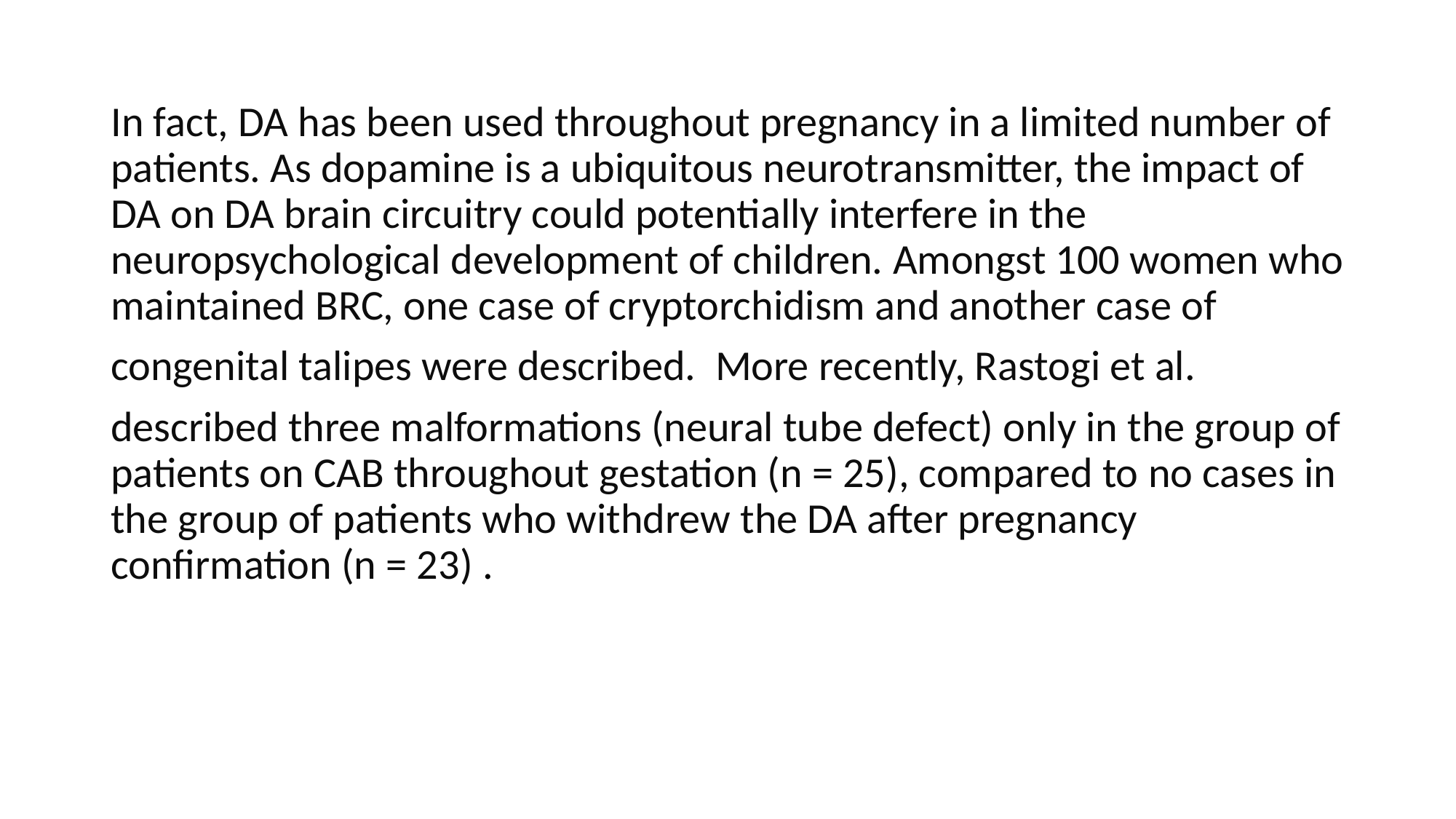

#
In fact, DA has been used throughout pregnancy in a limited number of patients. As dopamine is a ubiquitous neurotransmitter, the impact of DA on DA brain circuitry could potentially interfere in the neuropsychological development of children. Amongst 100 women who maintained BRC, one case of cryptorchidism and another case of
congenital talipes were described.  More recently, Rastogi et al.
described three malformations (neural tube defect) only in the group of patients on CAB throughout gestation (n = 25), compared to no cases in the group of patients who withdrew the DA after pregnancy confirmation (n = 23) .